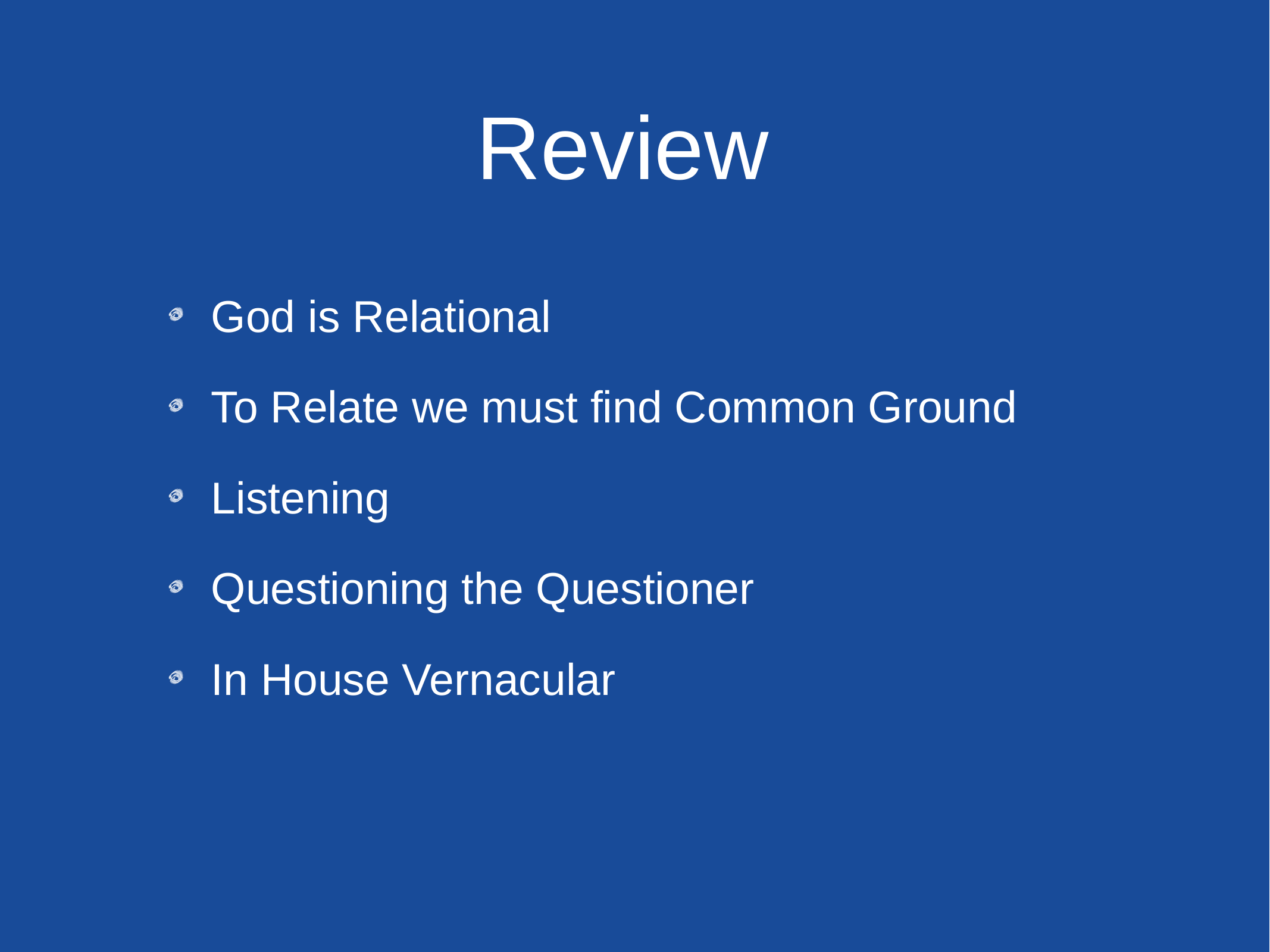

# Review
God is Relational
To Relate we must find Common Ground
Listening
Questioning the Questioner
In House Vernacular